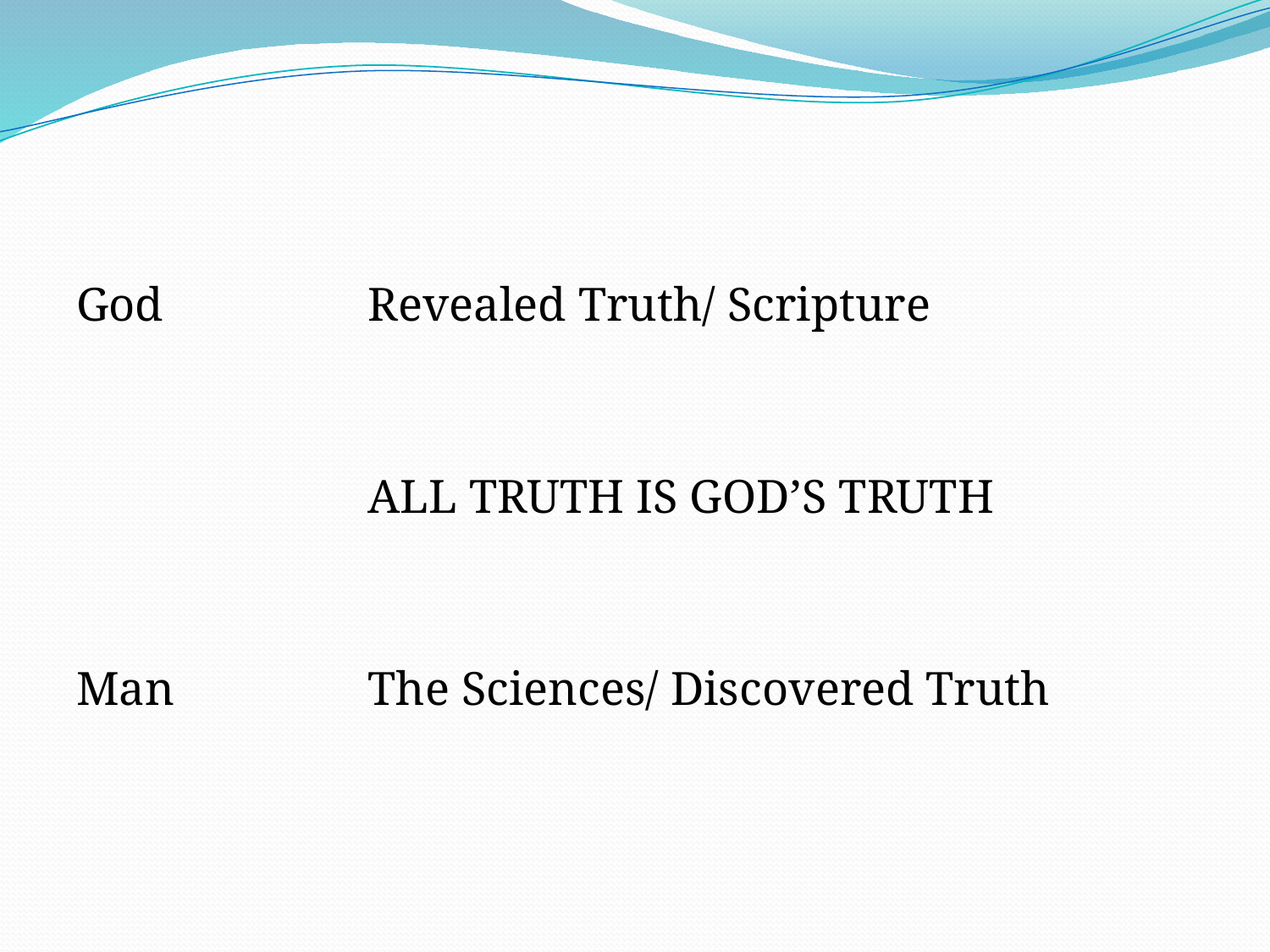

God		Revealed Truth/ Scripture

			ALL TRUTH IS GOD’S TRUTH

Man		The Sciences/ Discovered Truth